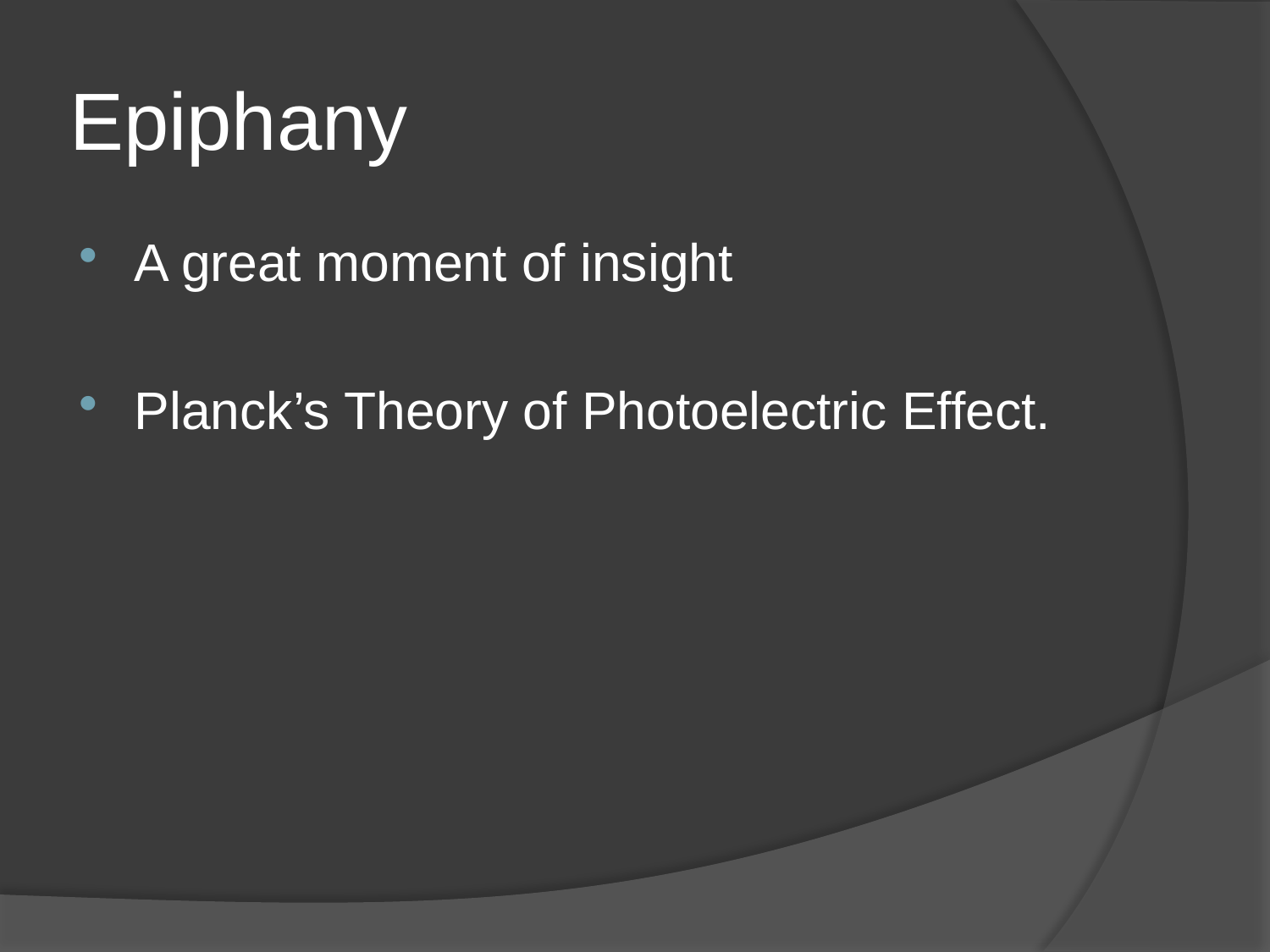

# Epiphany
A great moment of insight

Planck’s Theory of Photoelectric Effect.